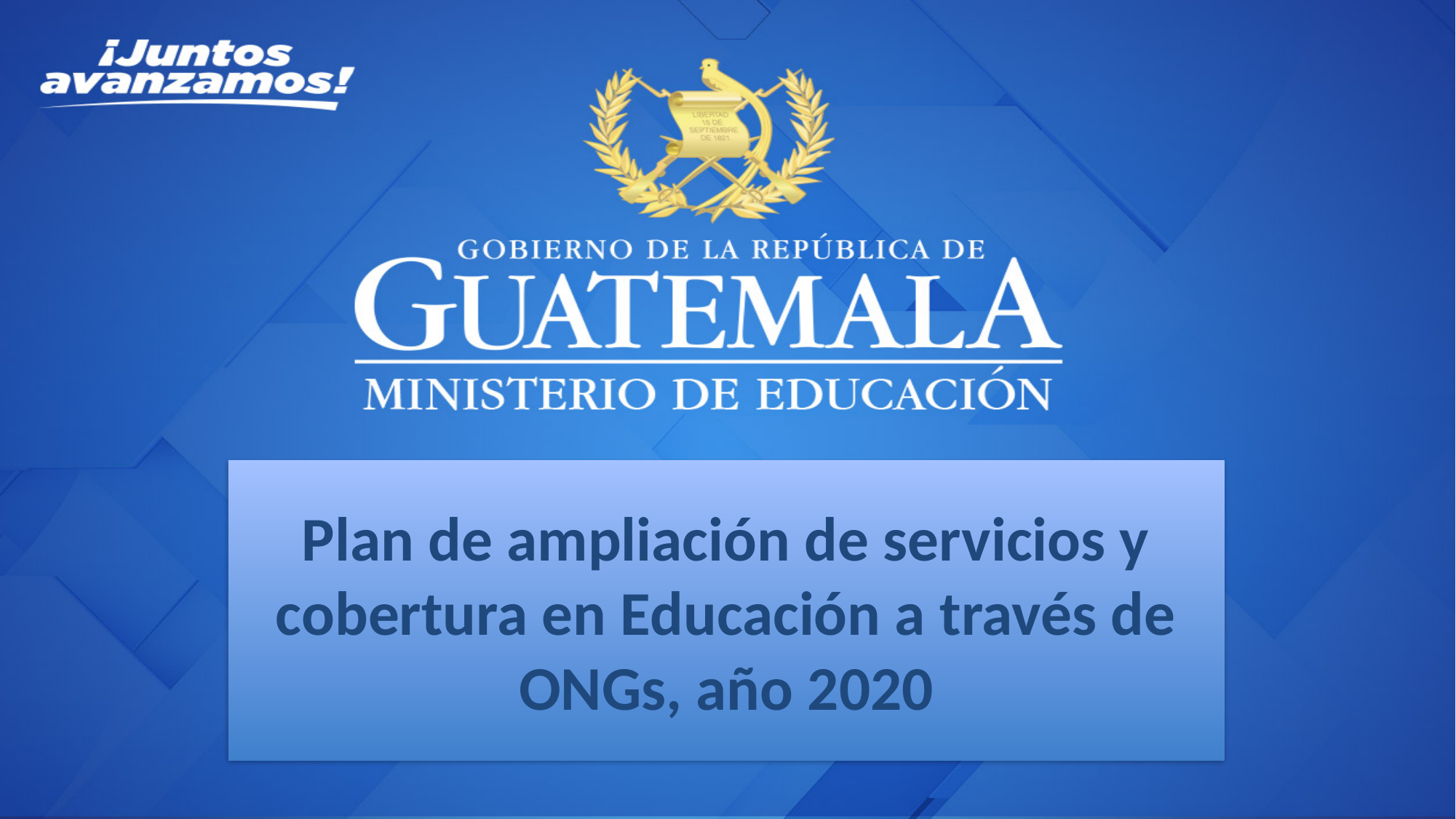

Plan de ampliación de servicios y cobertura en Educación a través de ONGs, año 2020